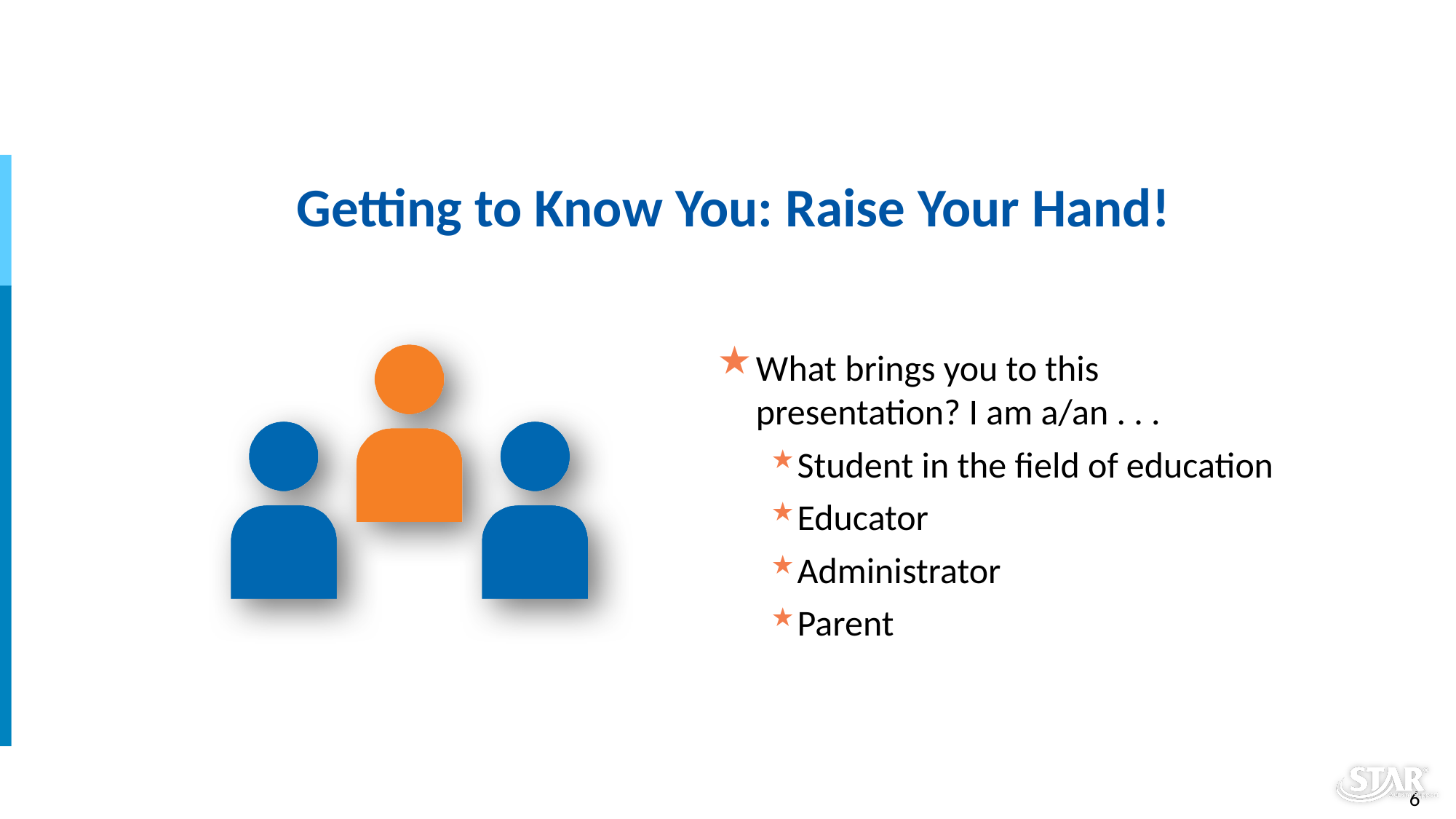

Getting to Know You: Raise Your Hand!
What brings you to this presentation? I am a/an . . .
Student in the field of education
Educator
Administrator
Parent